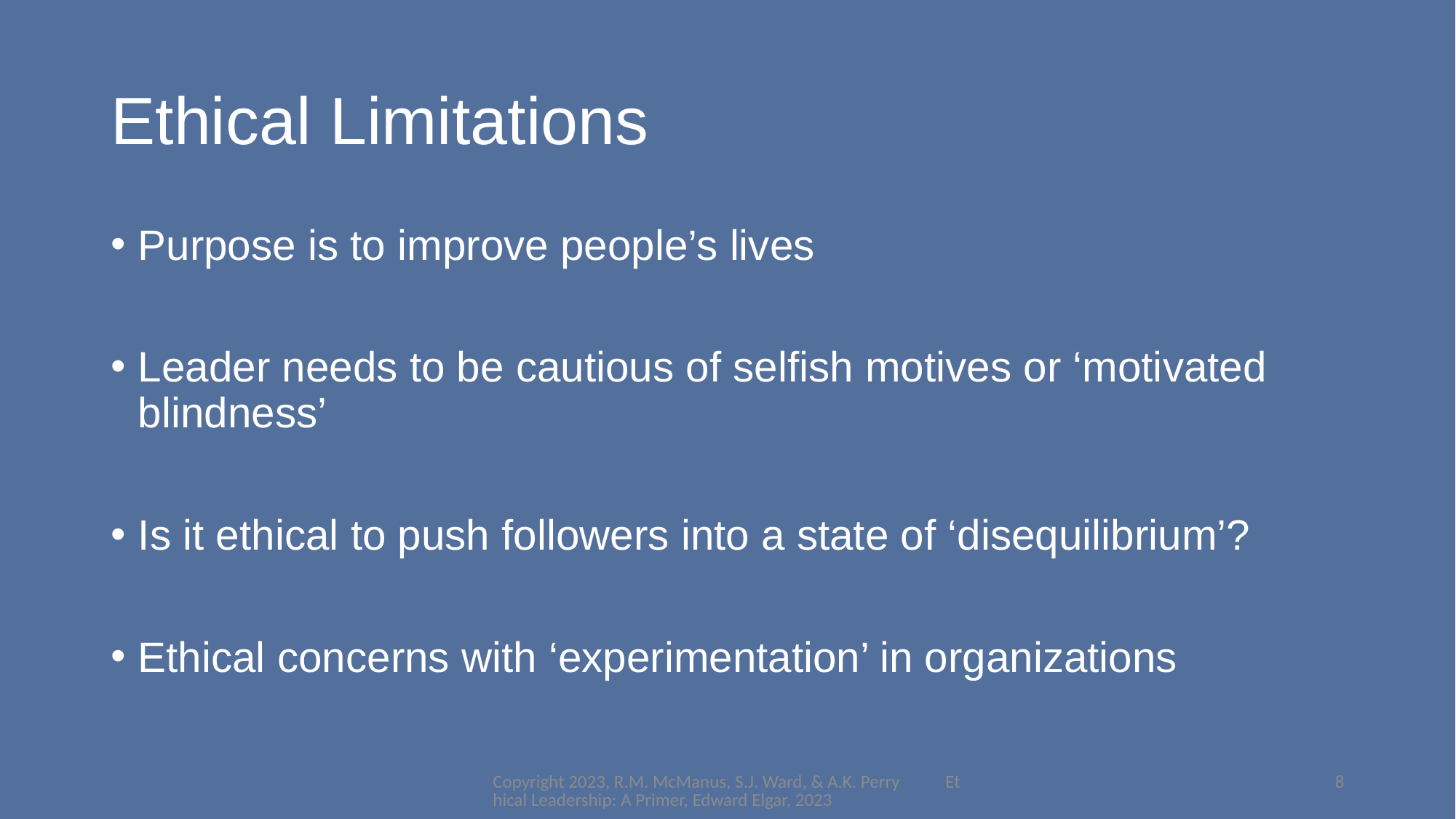

# Ethical Limitations
Purpose is to improve people’s lives

Leader needs to be cautious of selfish motives or ‘motivated blindness’

Is it ethical to push followers into a state of ‘disequilibrium’?

Ethical concerns with ‘experimentation’ in organizations

Copyright 2023, R.M. McManus, S.J. Ward, & A.K. Perry           Ethical Leadership: A Primer, Edward Elgar, 2023
8